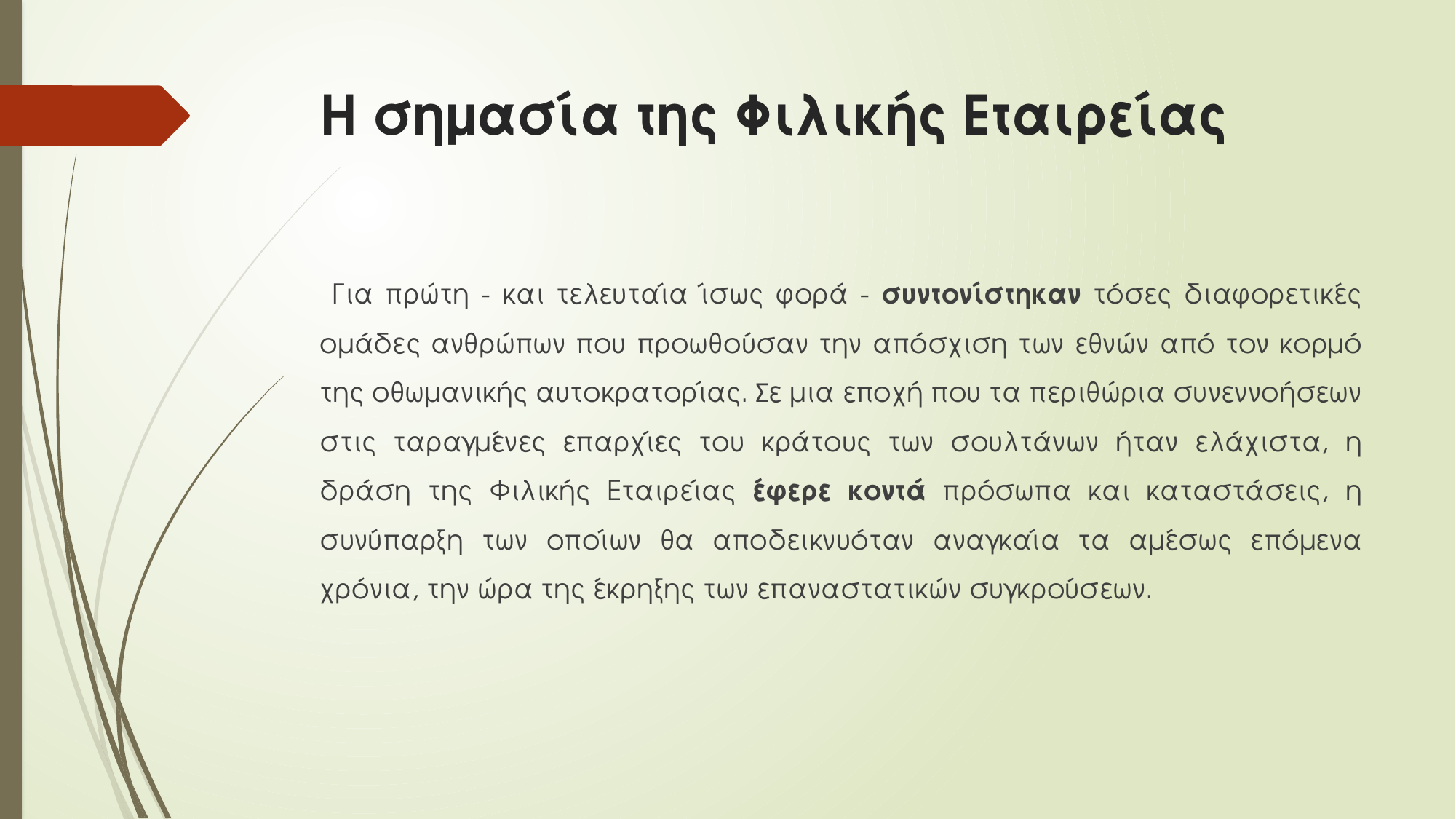

# Η σημασία της Φιλικής Εταιρείας
 Για πρώτη - και τελευταία ίσως φορά - συντονίστηκαν τόσες διαφορετικές ομάδες ανθρώπων που προωθούσαν την απόσχιση των εθνών από τον κορμό της οθωμανικής αυτοκρατορίας. Σε μια εποχή που τα περιθώρια συνεννοήσεων στις ταραγμένες επαρχίες του κράτους των σουλτάνων ήταν ελάχιστα, η δράση της Φιλικής Eταιρείας έφερε κοντά πρόσωπα και καταστάσεις, η συνύπαρξη των οποίων θα αποδεικνυόταν αναγκαία τα αμέσως επόμενα χρόνια, την ώρα της έκρηξης των επαναστατικών συγκρούσεων.